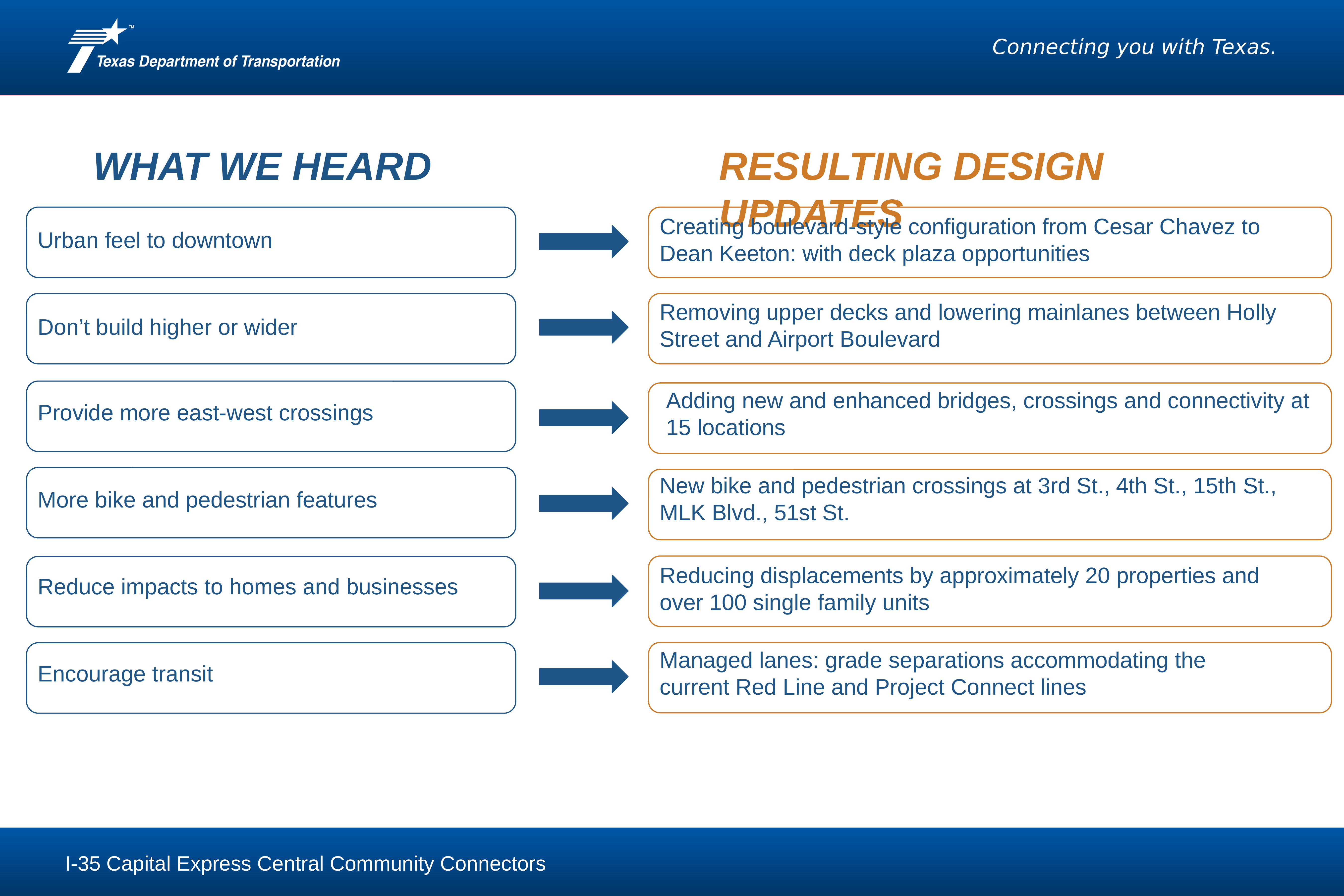

# What we heard and the resulting design updates
WHAT WE HEARD
RESULTING DESIGN UPDATES

Creating boulevard-style configuration from Cesar Chavez to Dean Keeton: with deck plaza opportunities
Urban feel to downtown

Removing upper decks and lowering mainlanes between Holly Street and Airport Boulevard
Don’t build higher or wider

Adding new and enhanced bridges, crossings and connectivity at 15 locations
Provide more east-west crossings

New bike and pedestrian crossings at 3rd St., 4th St., 15th St., MLK Blvd., 51st St.

More bike and pedestrian features

Reducing displacements by approximately 20 properties and over 100 single family units
Reduce impacts to homes and businesses

Managed lanes: grade separations accommodating the current Red Line and Project Connect lines
Encourage transit